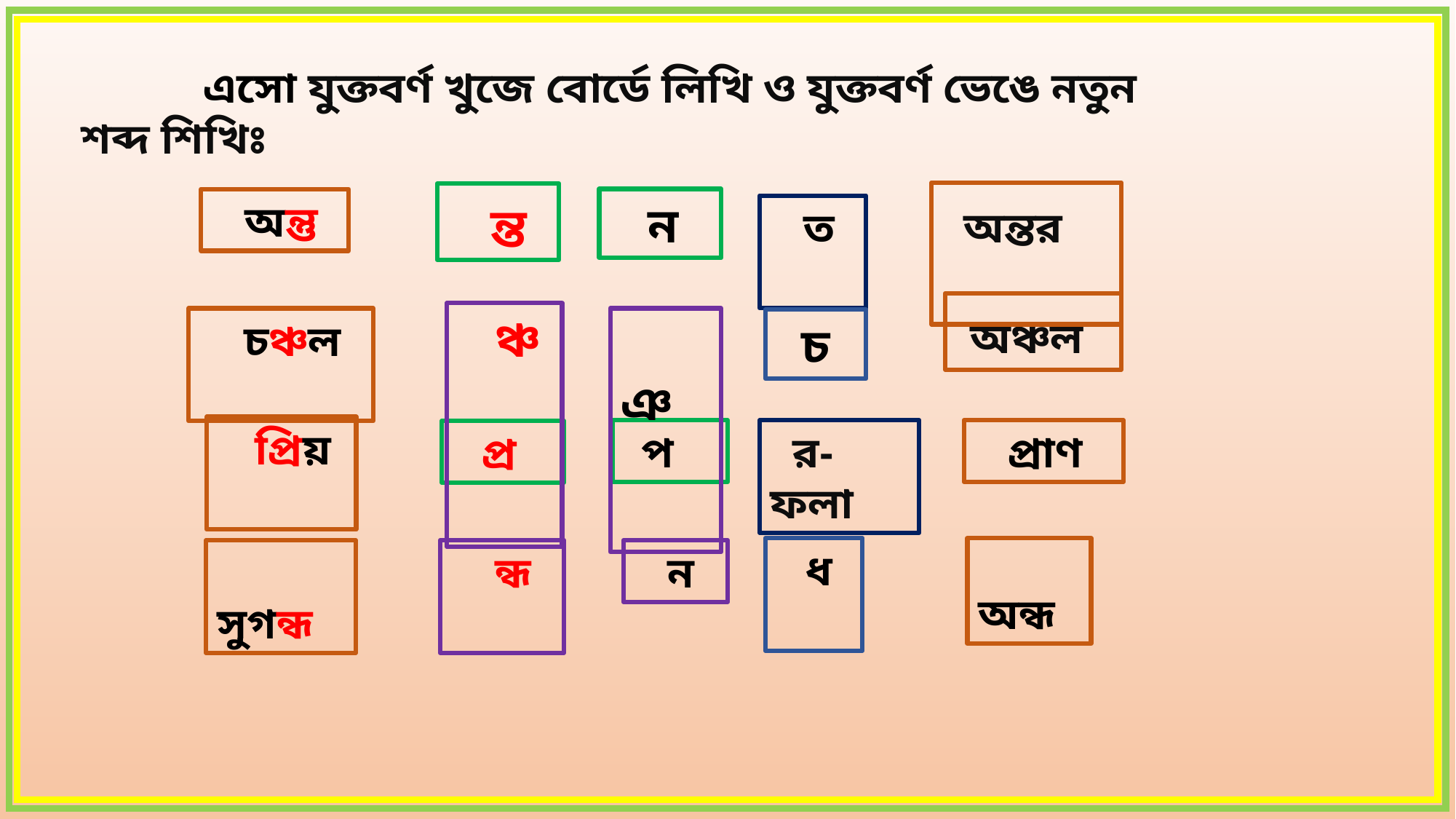

এসো যুক্তবর্ণ খুজে বোর্ডে লিখি ও যুক্তবর্ণ ভেঙে নতুন শব্দ শিখিঃ
   অন্তর
   ন্ত
   ন
   অন্তু
   ত
  অঞ্চল
   ঞ্চ
    চঞ্চল
   ঞ
  চ
    প্রিয়
  প
  র-ফলা
   প্রাণ
   প্র
   ধ
   অন্ধ
   সুগন্ধ
    ন্ধ
   ন